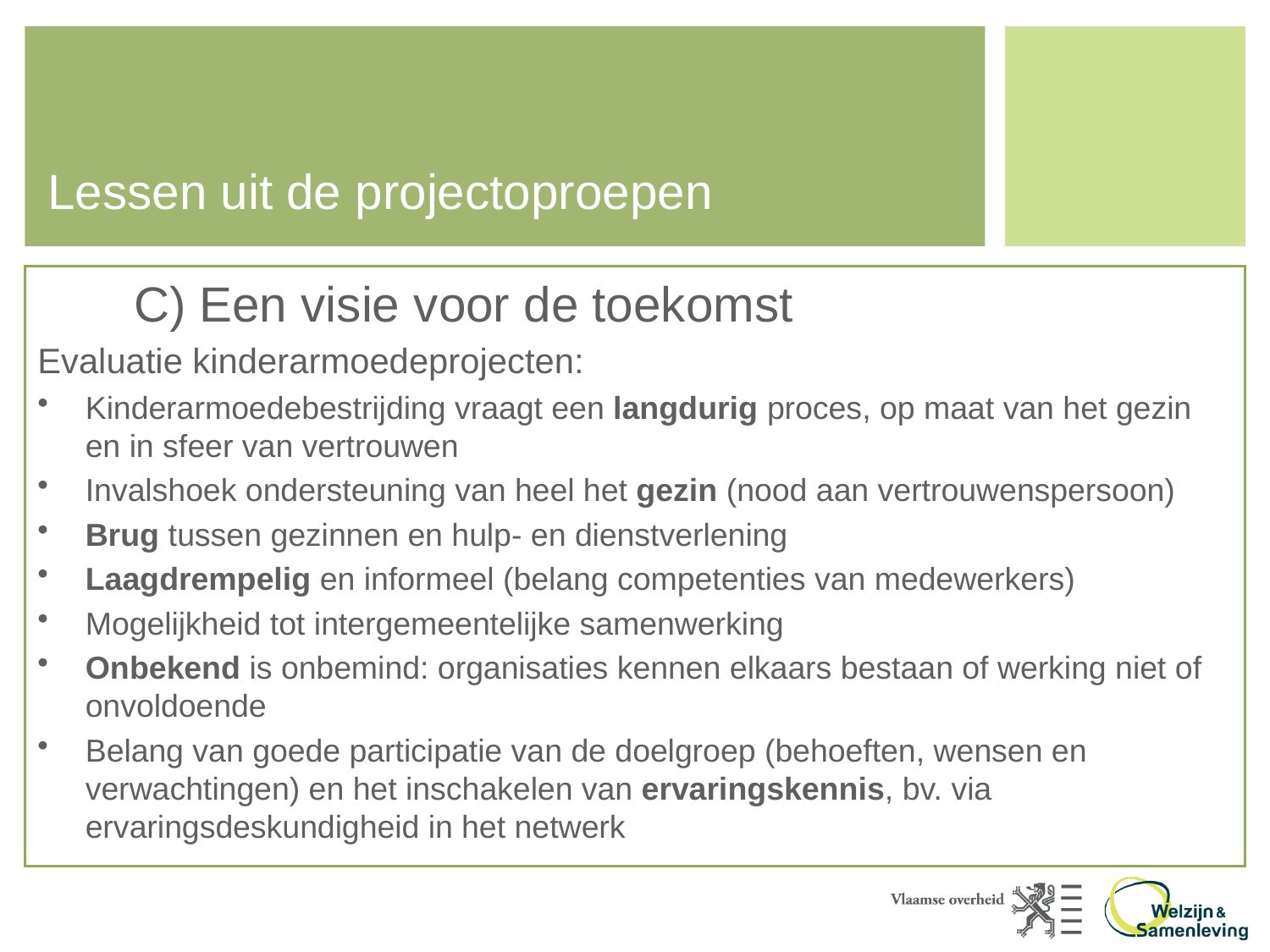

# Lessen uit de projectoproepen
       C) Een visie voor de toekomst
Evaluatie kinderarmoedeprojecten:
Kinderarmoedebestrijding vraagt een langdurig proces, op maat van het gezin en in sfeer van vertrouwen
Invalshoek ondersteuning van heel het gezin (nood aan vertrouwenspersoon)
Brug tussen gezinnen en hulp- en dienstverlening
Laagdrempelig en informeel (belang competenties van medewerkers)
Mogelijkheid tot intergemeentelijke samenwerking
Onbekend is onbemind: organisaties kennen elkaars bestaan of werking niet of onvoldoende
Belang van goede participatie van de doelgroep (behoeften, wensen en verwachtingen) en het inschakelen van ervaringskennis, bv. via ervaringsdeskundigheid in het netwerk